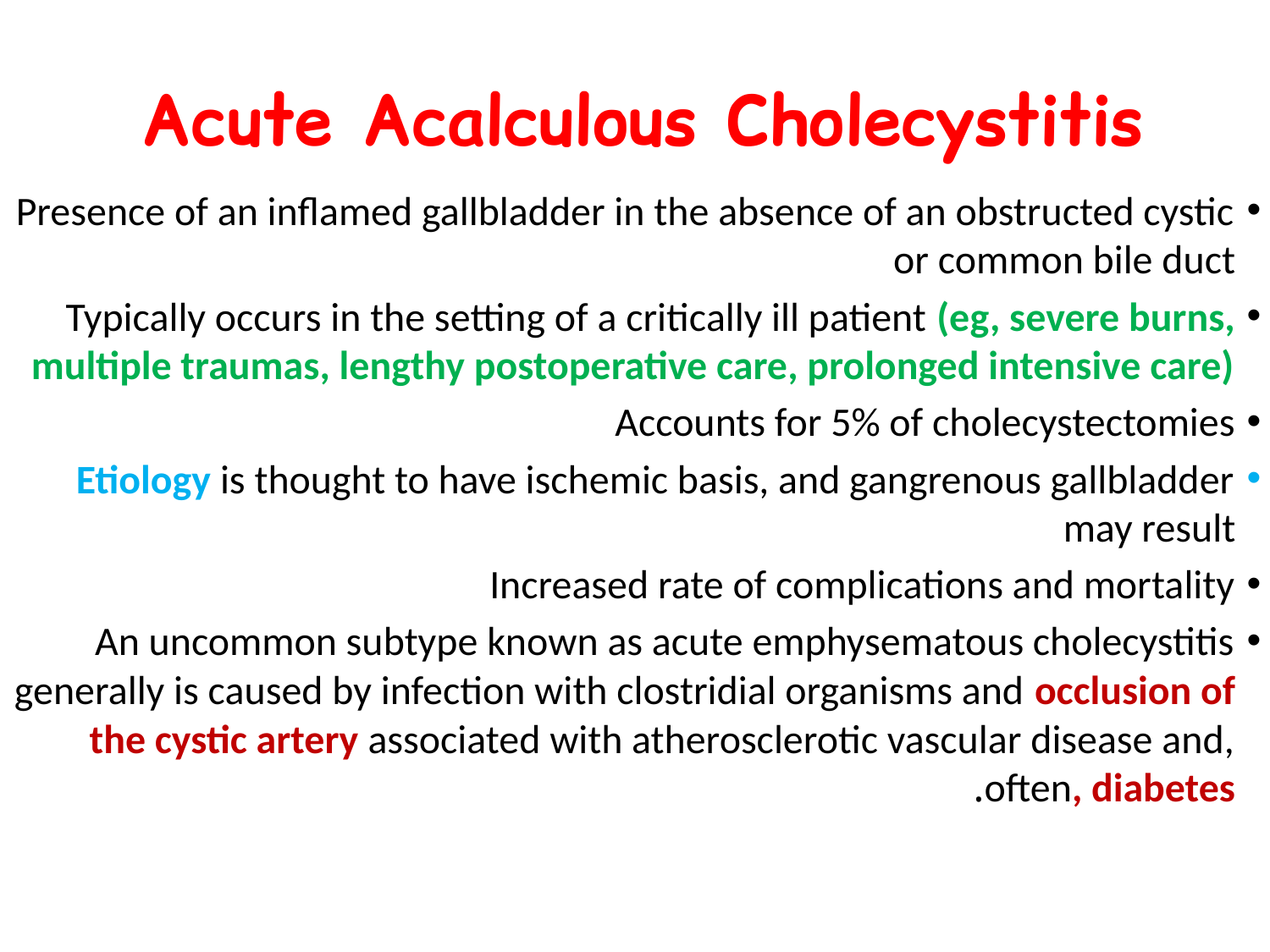

# Acute Acalculous Cholecystitis
Presence of an inflamed gallbladder in the absence of an obstructed cystic or common bile duct
Typically occurs in the setting of a critically ill patient (eg, severe burns, multiple traumas, lengthy postoperative care, prolonged intensive care)
Accounts for 5% of cholecystectomies
Etiology is thought to have ischemic basis, and gangrenous gallbladder may result
Increased rate of complications and mortality
An uncommon subtype known as acute emphysematous cholecystitis generally is caused by infection with clostridial organisms and occlusion of the cystic artery associated with atherosclerotic vascular disease and, often, diabetes.